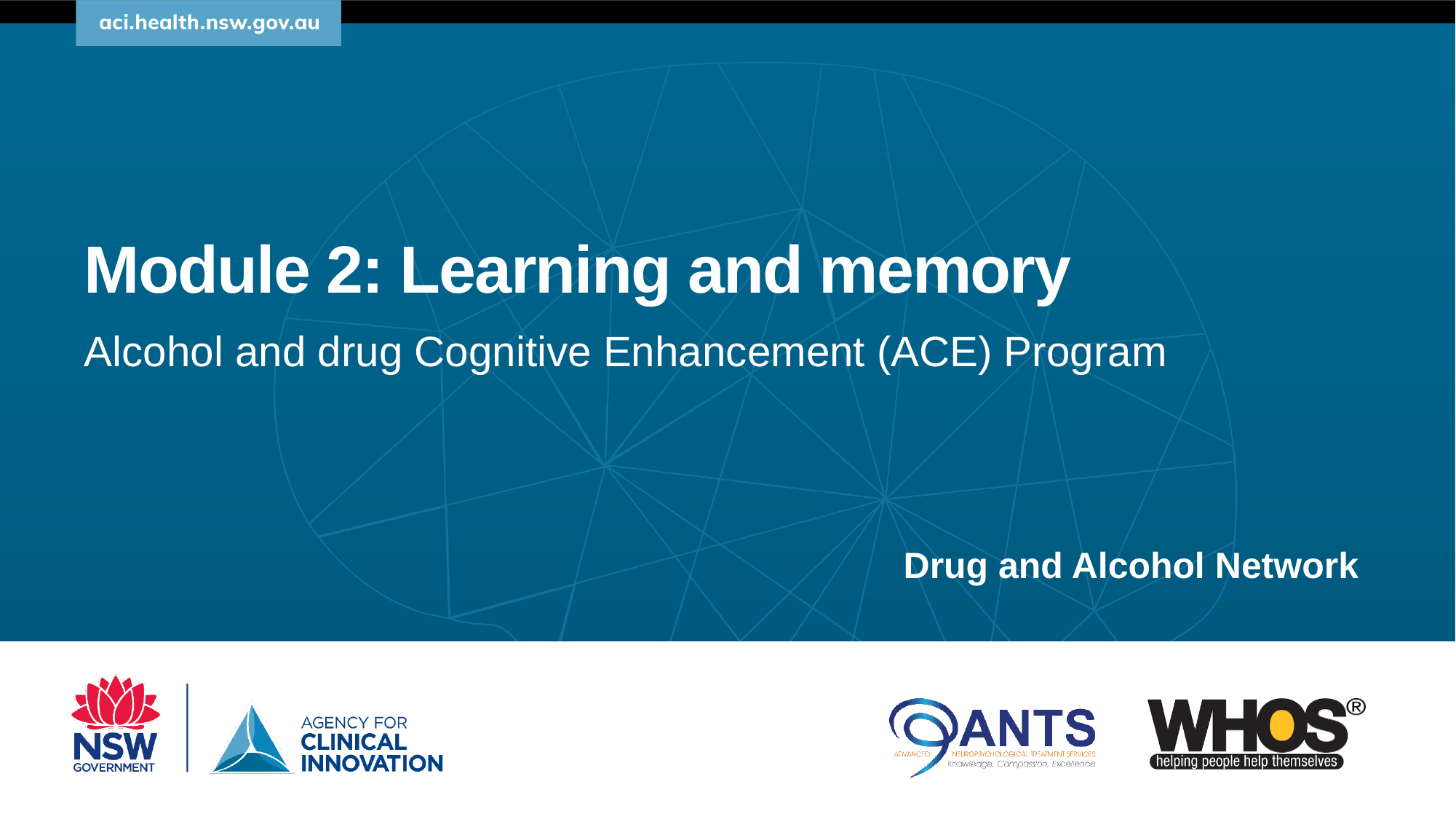

# Module 2: Learning and memory
Alcohol and drug Cognitive Enhancement (ACE) Program

1